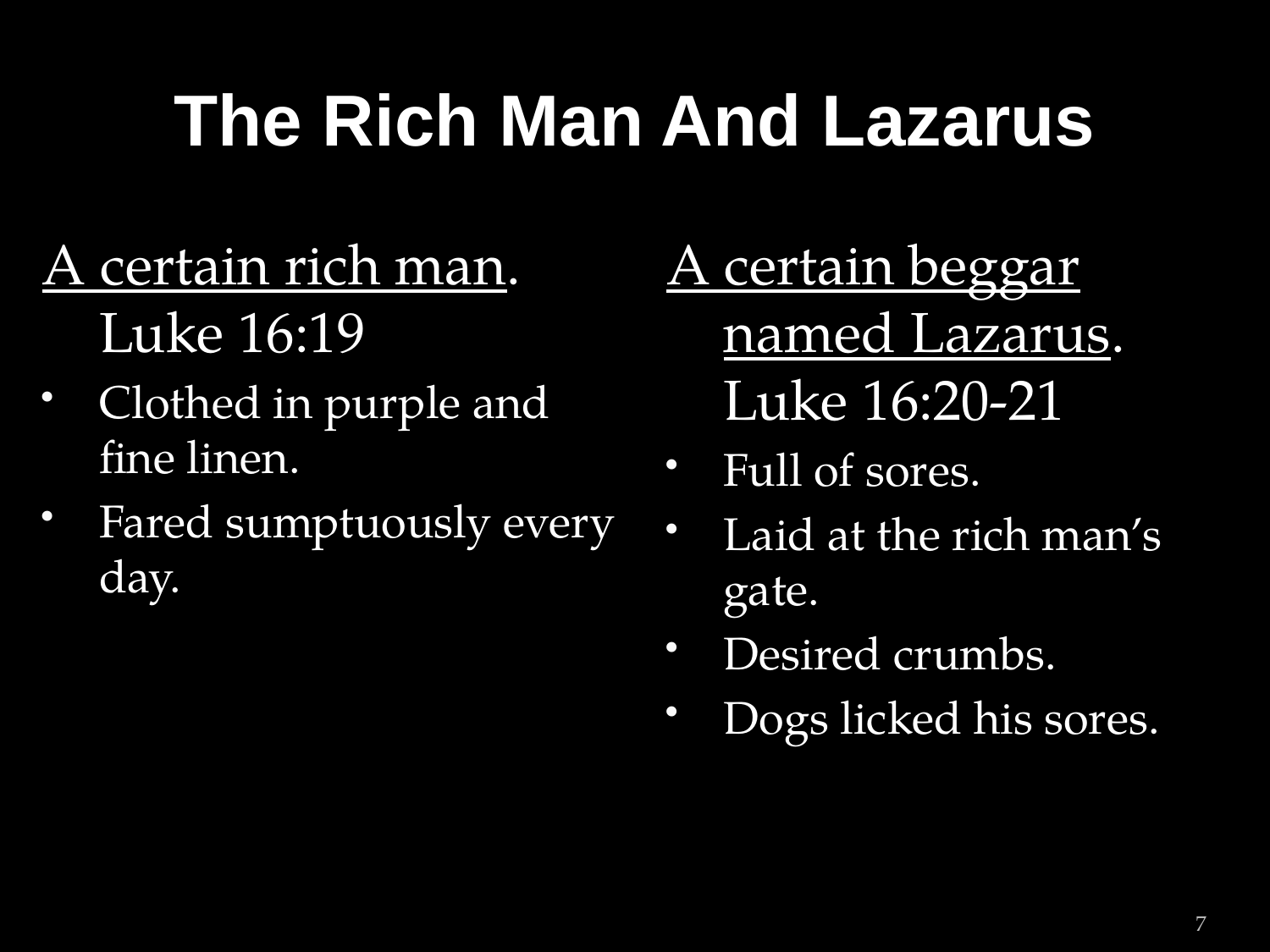

# The Rich Man And Lazarus
A certain rich man.
Luke 16:19
Clothed in purple and fine linen.
Fared sumptuously every day.
A certain beggar named Lazarus.
Luke 16:20-21
Full of sores.
Laid at the rich man’s gate.
Desired crumbs.
Dogs licked his sores.
7